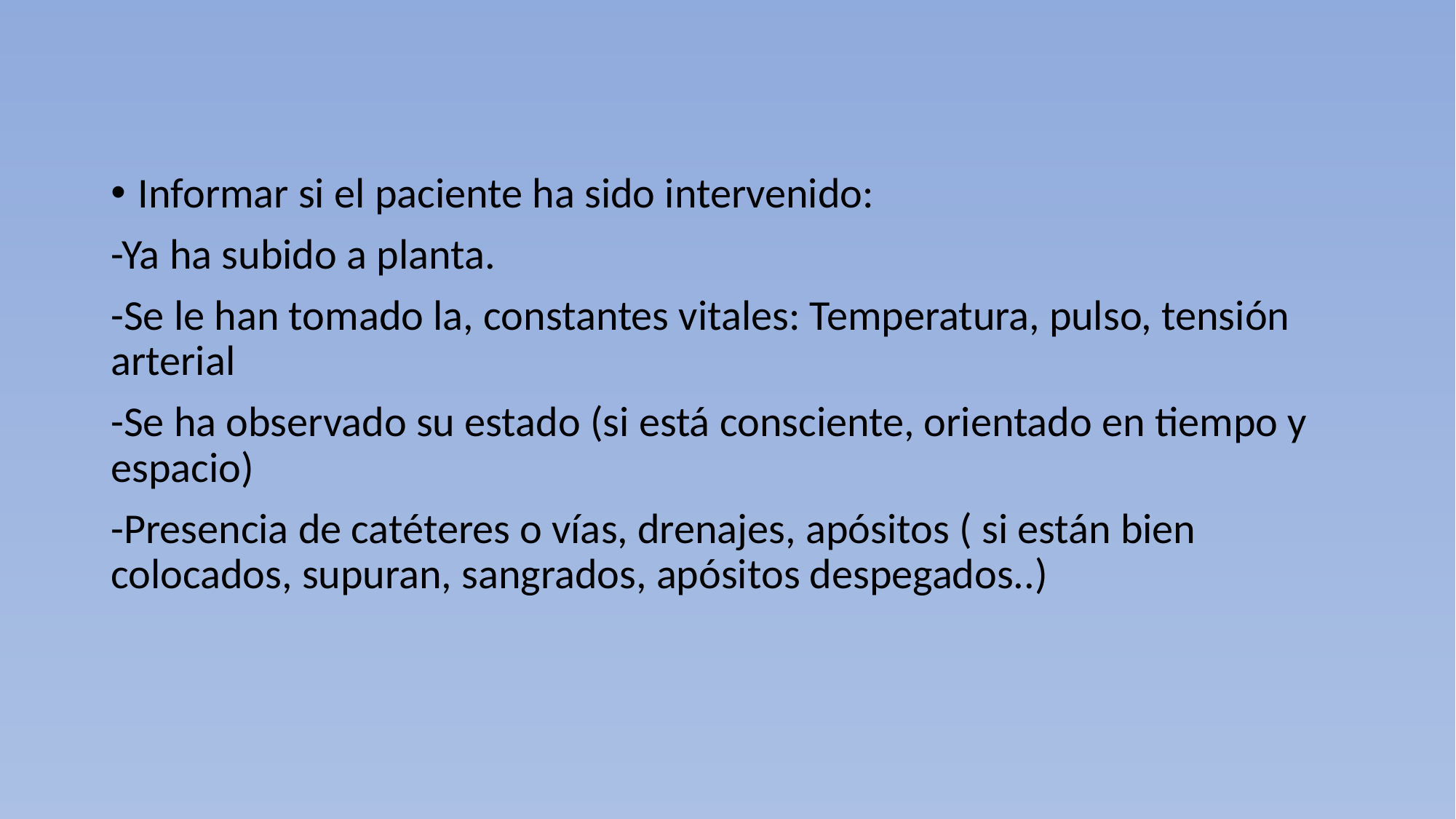

#
Informar si el paciente ha sido intervenido:
-Ya ha subido a planta.
-Se le han tomado la, constantes vitales: Temperatura, pulso, tensión arterial
-Se ha observado su estado (si está consciente, orientado en tiempo y espacio)
-Presencia de catéteres o vías, drenajes, apósitos ( si están bien colocados, supuran, sangrados, apósitos despegados..)